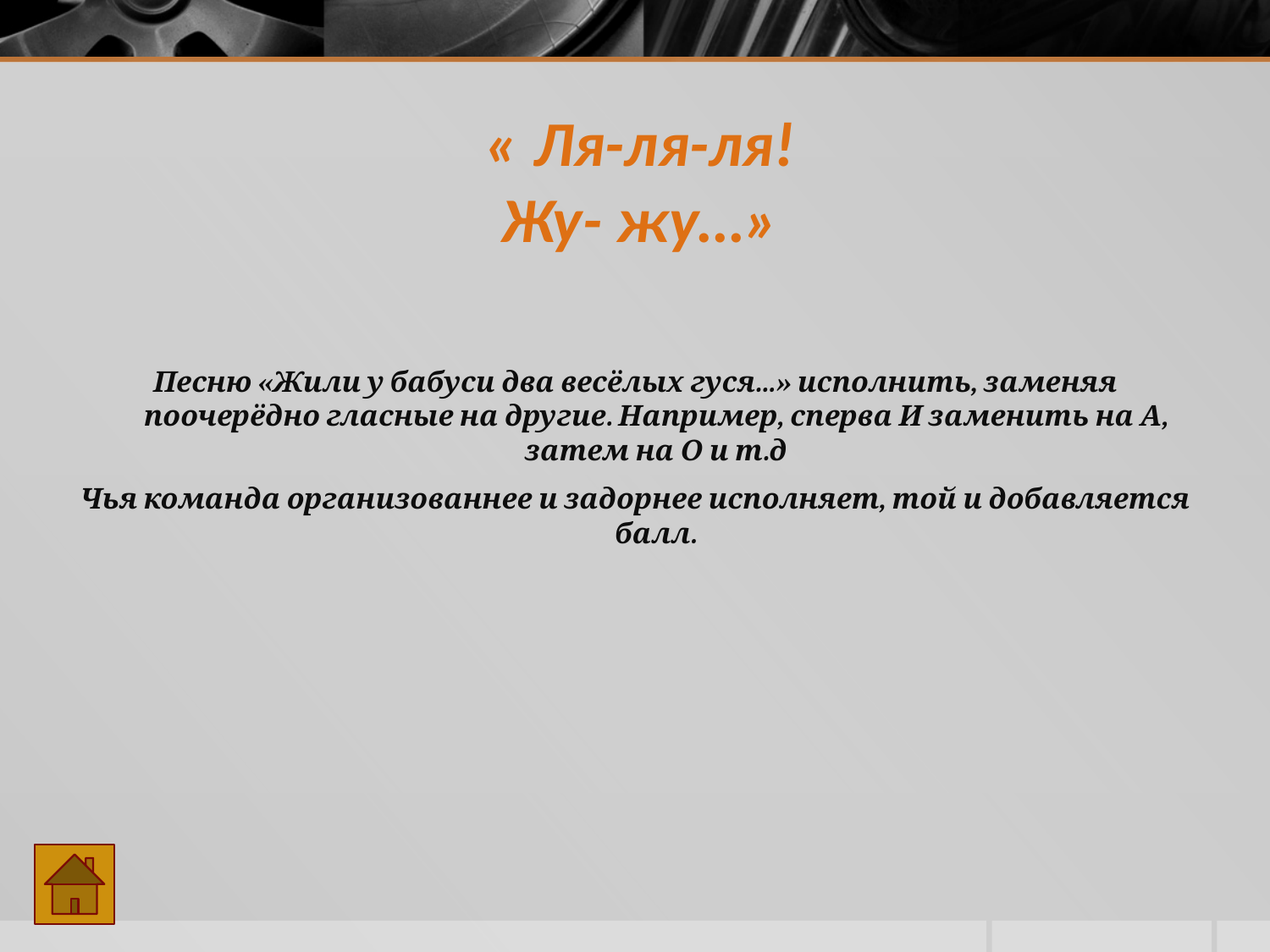

« Ля-ля-ля!
Жу- жу…»
Песню «Жили у бабуси два весёлых гуся…» исполнить, заменяя поочерёдно гласные на другие. Например, сперва И заменить на А, затем на О и т.д
Чья команда организованнее и задорнее исполняет, той и добавляется балл.